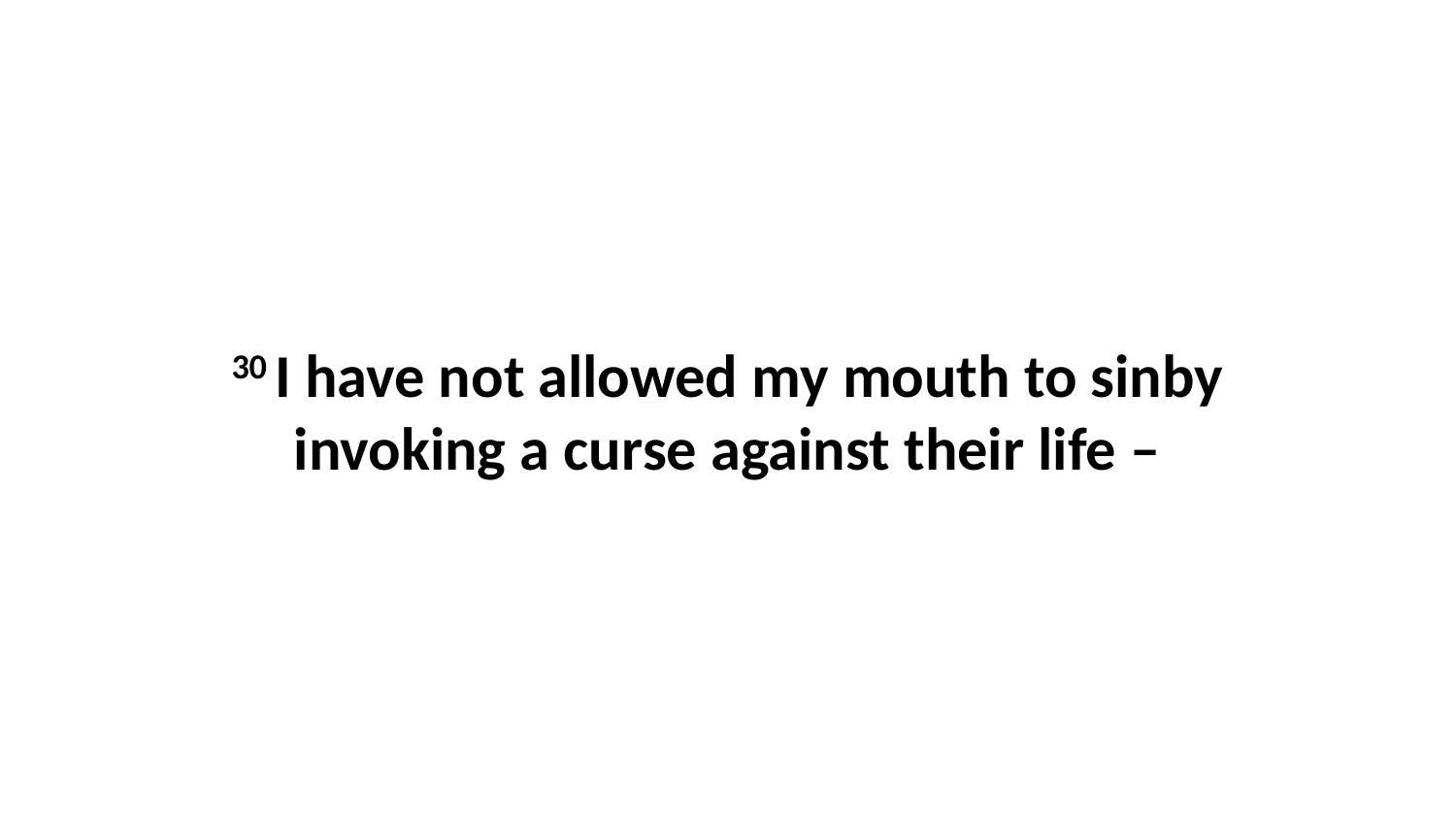

30 I have not allowed my mouth to sinby invoking a curse against their life –